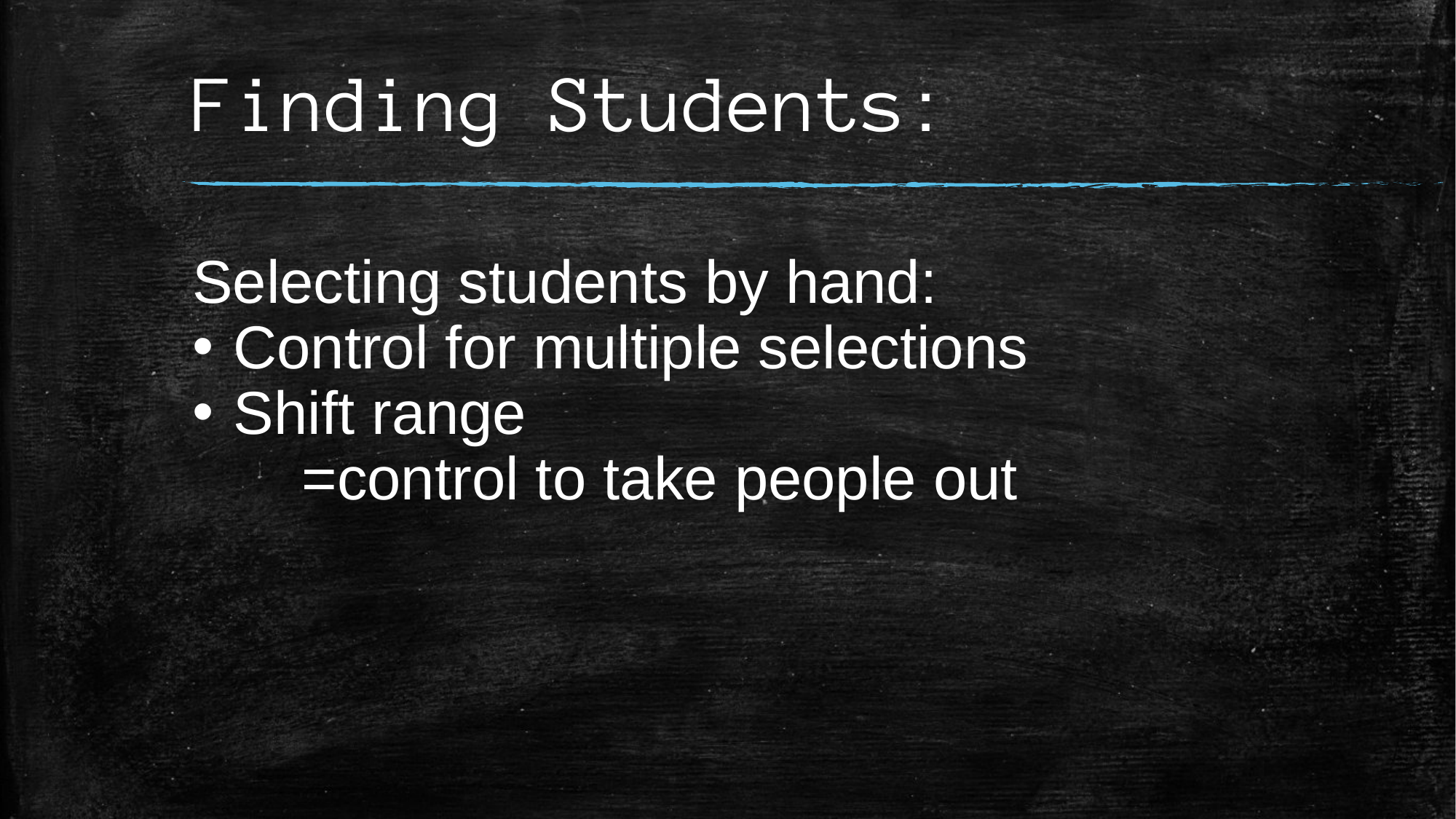

# Finding Students:
Selecting students by hand:
Control for multiple selections
Shift range
	=control to take people out